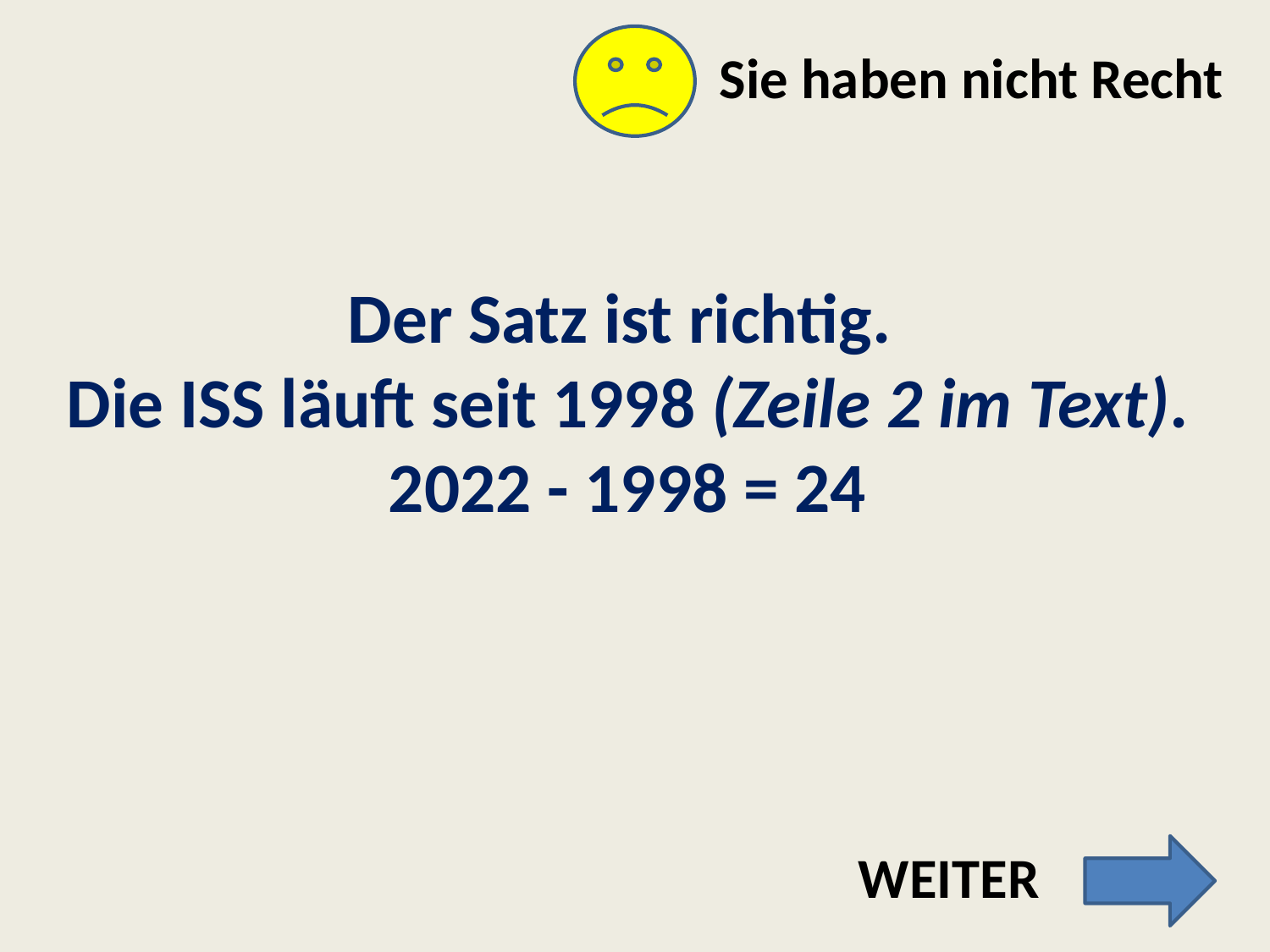

Sie haben nicht Recht
Der Satz ist richtig.
Die ISS läuft seit 1998 (Zeile 2 im Text).
2022 - 1998 = 24
WEITER